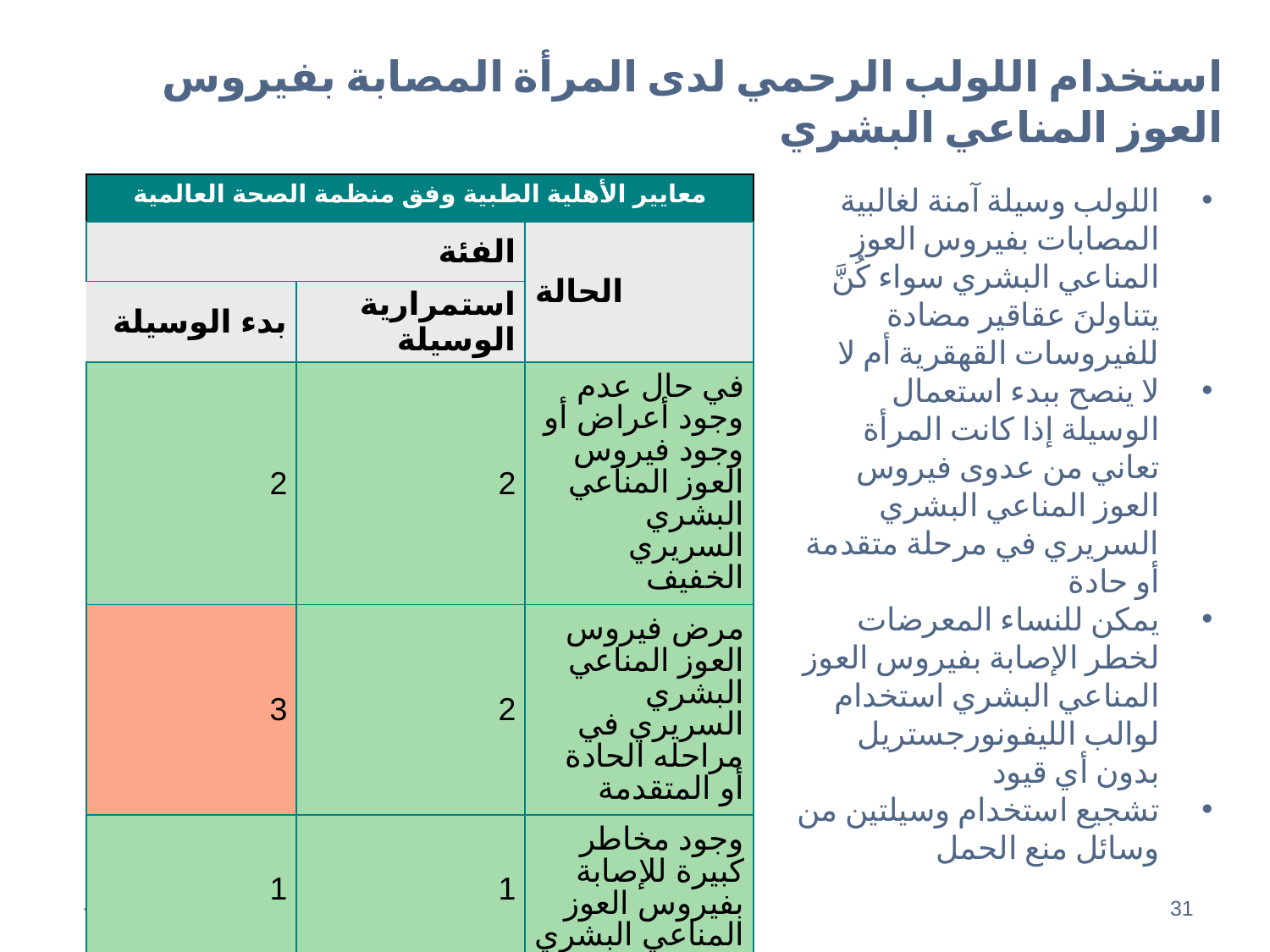

استخدام اللولب الرحمي لدى المرأة المصابة بفيروس العوز المناعي البشري
| معايير الأهلية الطبية وفق منظمة الصحة العالمية |  |  |
| --- | --- | --- |
| الفئة |  | الحالة |
| بدء الوسيلة | استمرارية الوسيلة |  |
| 2 | 2 | في حال عدم وجود أعراض أو وجود فيروس العوز المناعي البشري السريري الخفيف |
| 3 | 2 | مرض فيروس العوز المناعي البشري السريري في مراحله الحادة أو المتقدمة |
| 1 | 1 | وجود مخاطر كبيرة للإصابة بفيروس العوز المناعي البشري |
اللولب وسيلة آمنة لغالبية المصابات بفيروس العوز المناعي البشري سواء كُنَّ يتناولنَ عقاقير مضادة للفيروسات القهقرية أم لا
لا ينصح ببدء استعمال الوسيلة إذا كانت المرأة تعاني من عدوى فيروس العوز المناعي البشري السريري في مرحلة متقدمة أو حادة
يمكن للنساء المعرضات لخطر الإصابة بفيروس العوز المناعي البشري استخدام لوالب الليفونورجستريل بدون أي قيود
تشجيع استخدام وسيلتين من وسائل منع الحمل
31
المصدر: منظمة الصحة العالمية، 2015.